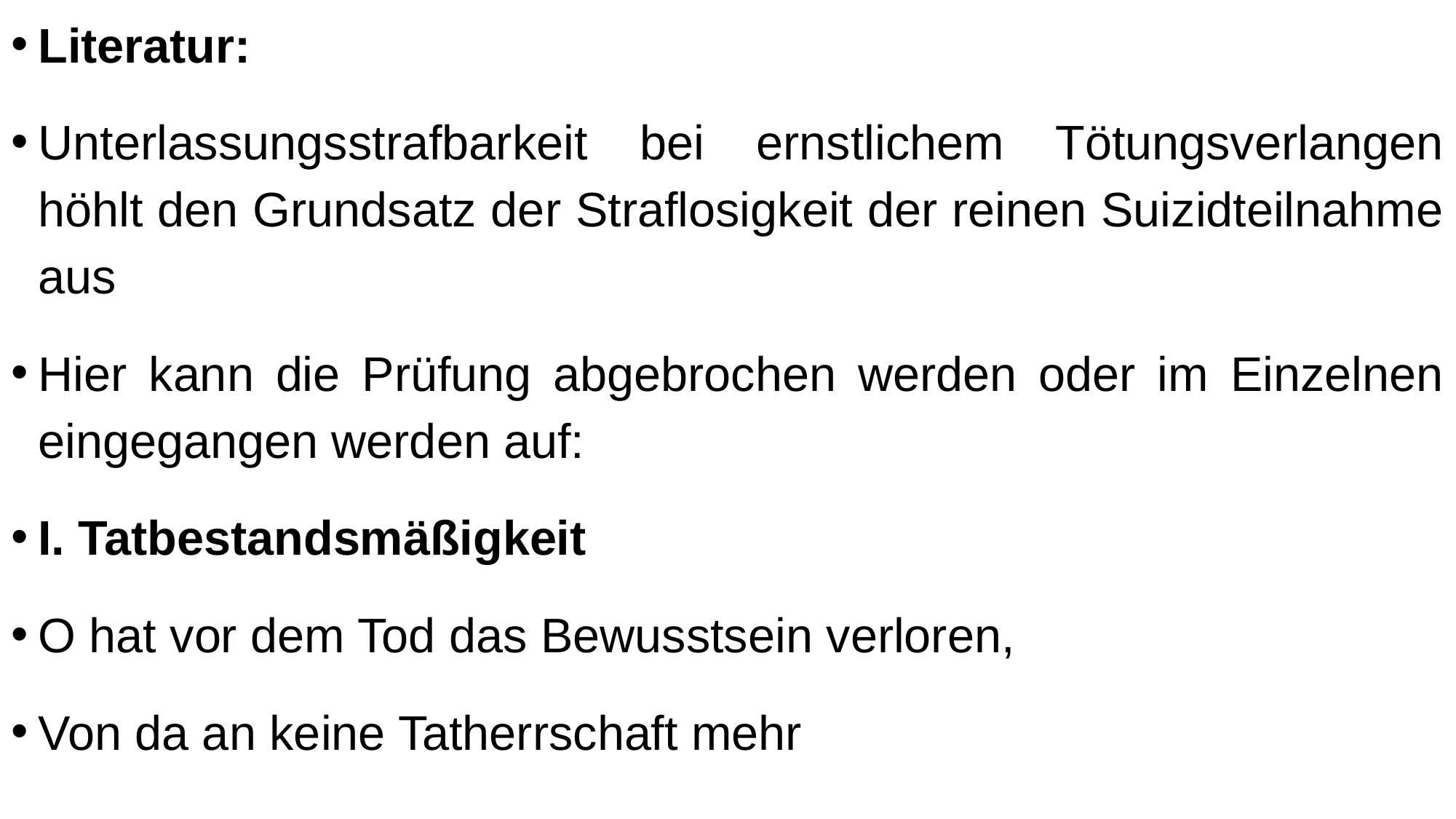

Literatur:
Unterlassungsstrafbarkeit bei ernstlichem Tötungsverlangen höhlt den Grundsatz der Straflosigkeit der reinen Suizidteilnahme aus
Hier kann die Prüfung abgebrochen werden oder im Einzelnen eingegangen werden auf:
I. Tatbestandsmäßigkeit
O hat vor dem Tod das Bewusstsein verloren,
Von da an keine Tatherrschaft mehr